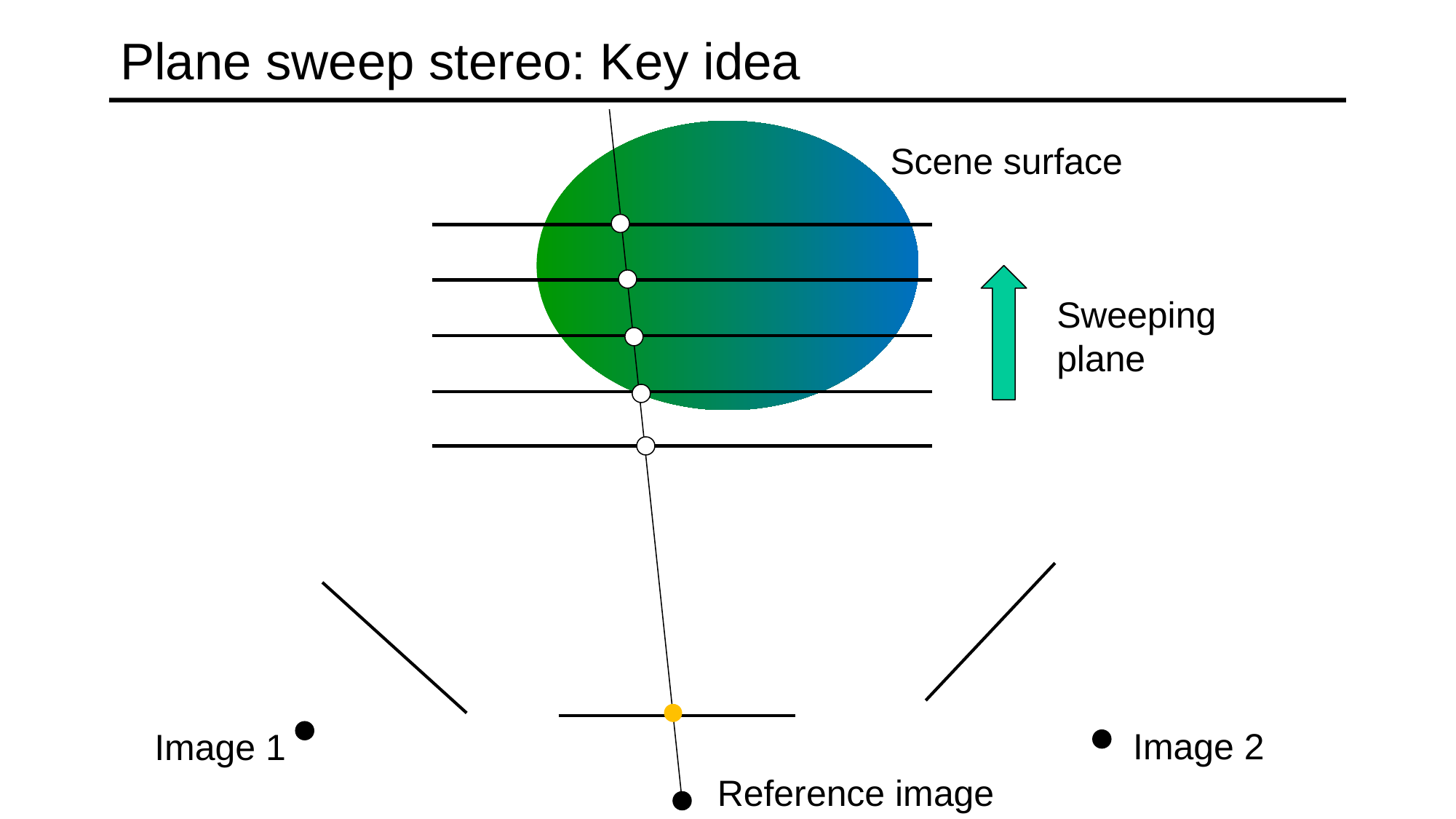

# Plane sweep stereo: Key idea

Scene surface

Sweeping plane

Image 2
Image 1

Reference image